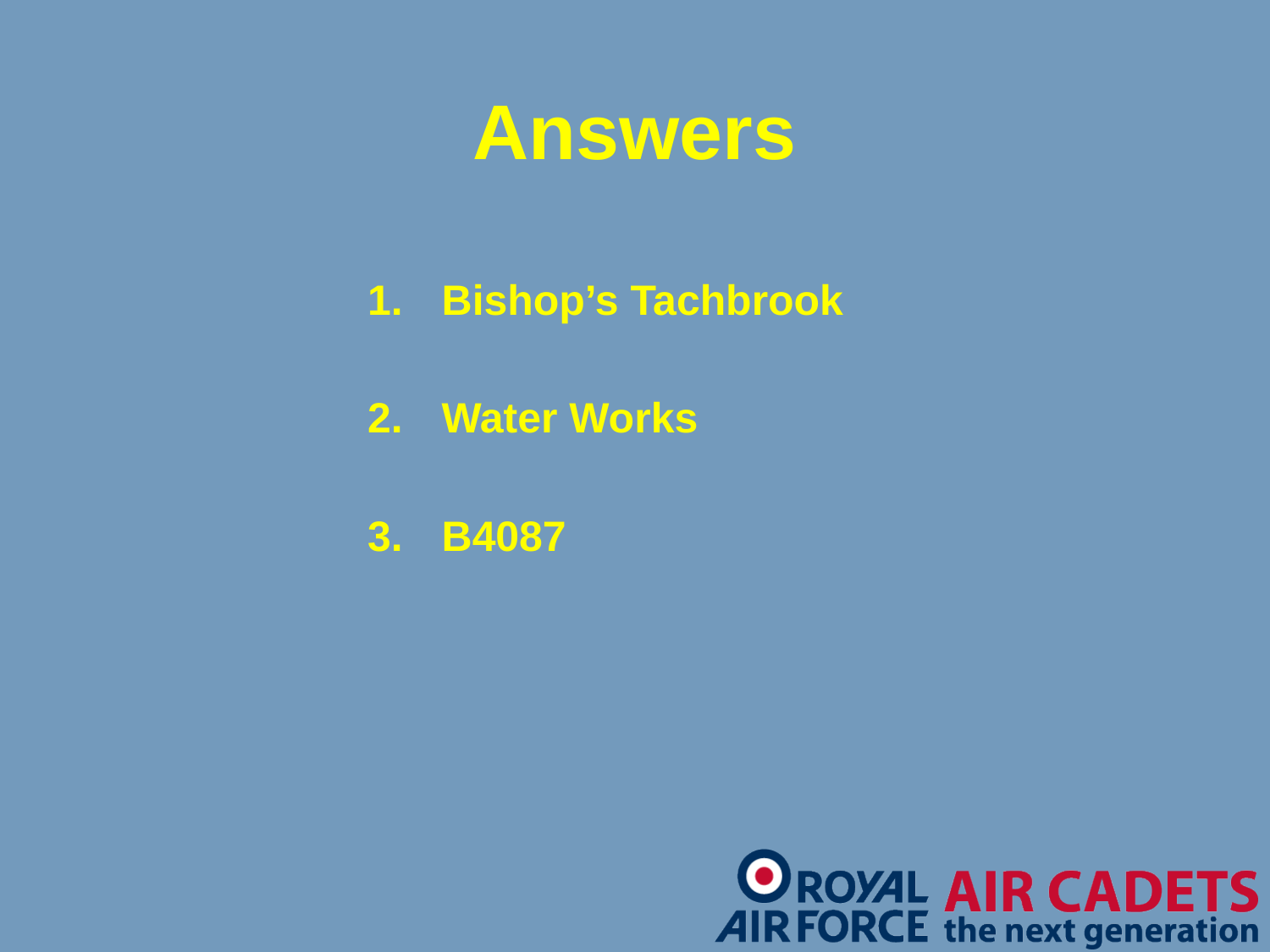

# Answers
Bishop’s Tachbrook

Water Works

B4087